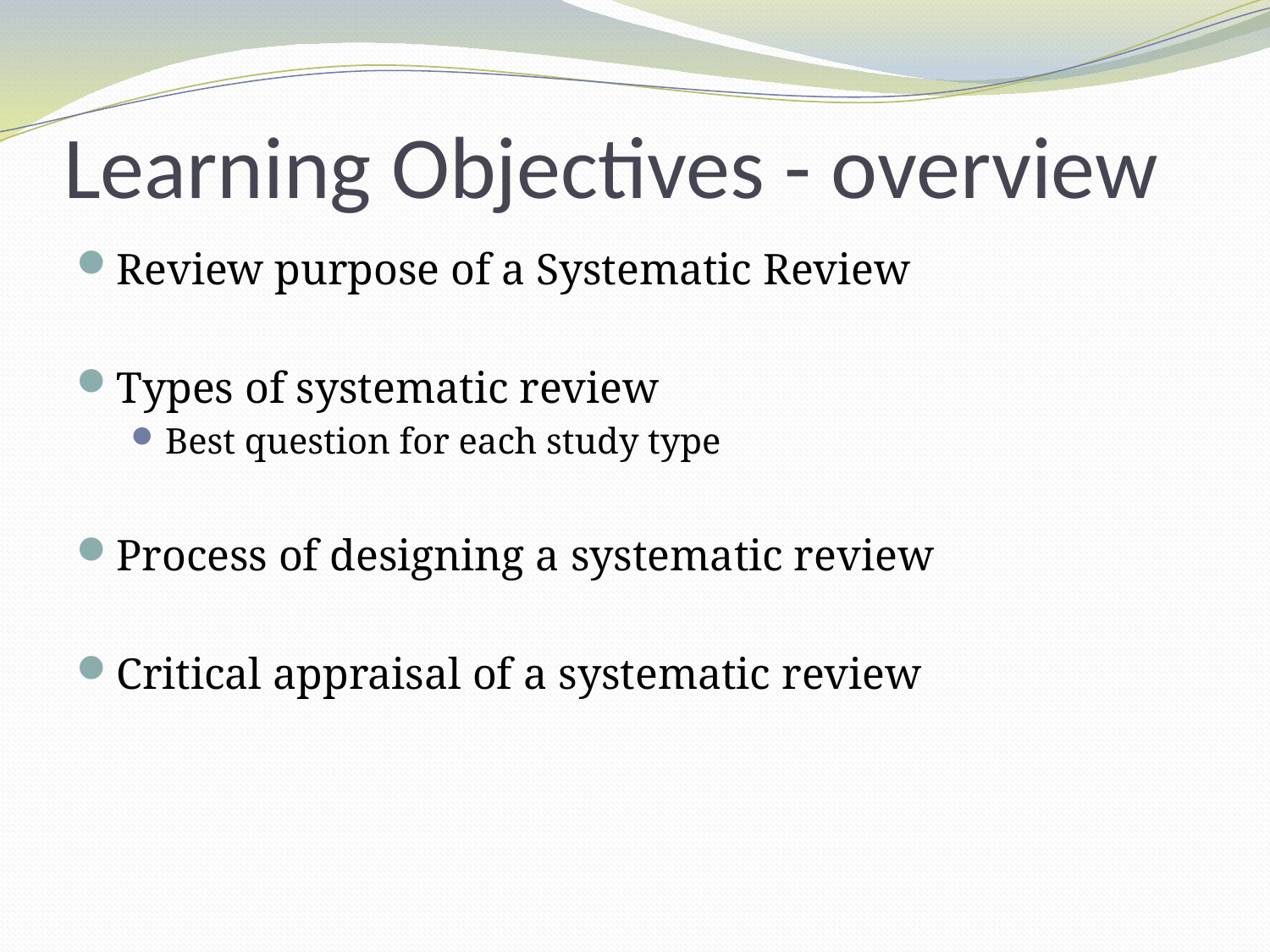

# Learning Objectives - overview
Review purpose of a Systematic Review

Types of systematic review
Best question for each study type

Process of designing a systematic review

Critical appraisal of a systematic review